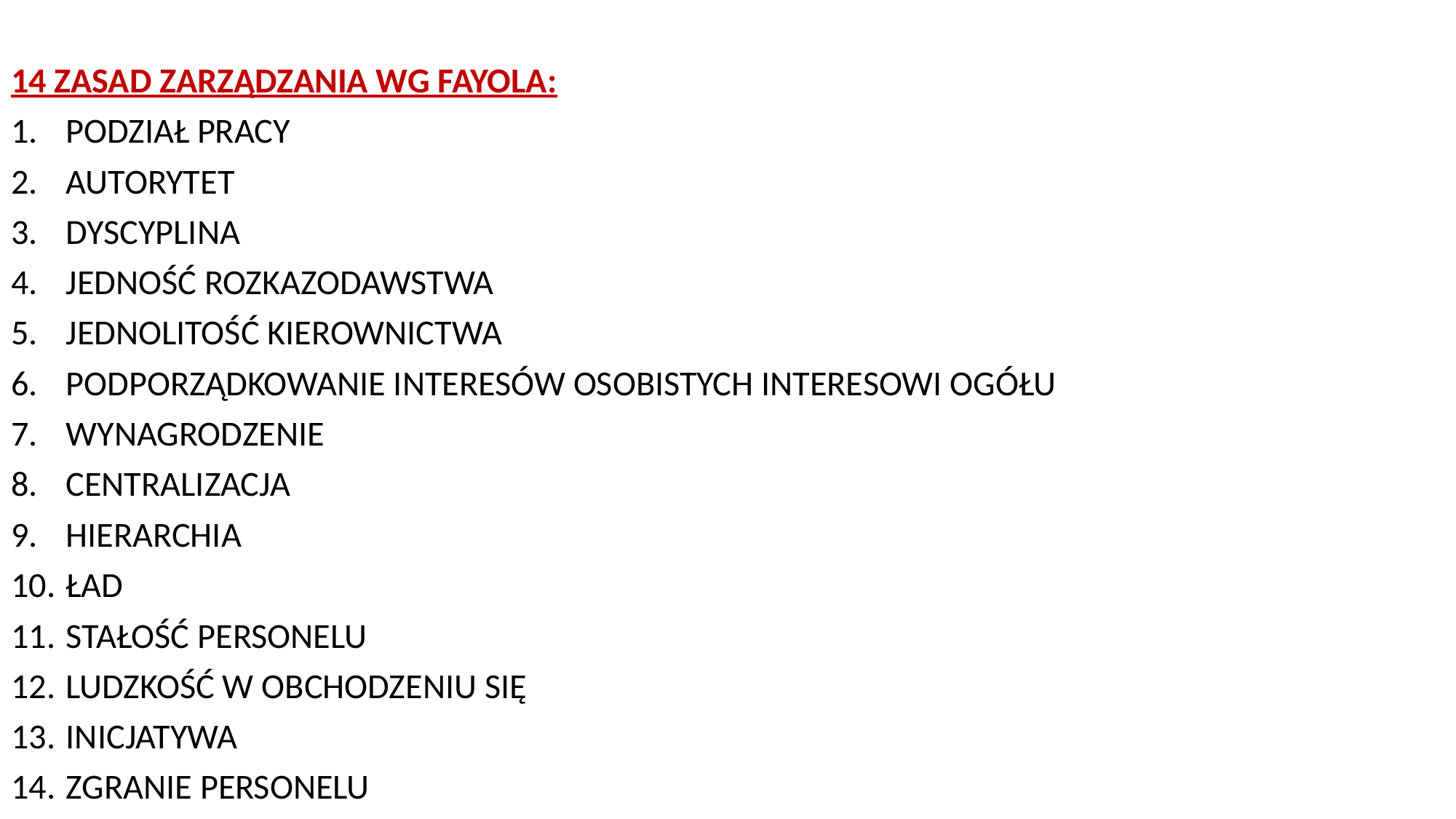

14 ZASAD ZARZĄDZANIA WG FAYOLA:
PODZIAŁ PRACY
AUTORYTET
DYSCYPLINA
JEDNOŚĆ ROZKAZODAWSTWA
JEDNOLITOŚĆ KIEROWNICTWA
PODPORZĄDKOWANIE INTERESÓW OSOBISTYCH INTERESOWI OGÓŁU
WYNAGRODZENIE
CENTRALIZACJA
HIERARCHIA
ŁAD
STAŁOŚĆ PERSONELU
LUDZKOŚĆ W OBCHODZENIU SIĘ
INICJATYWA
ZGRANIE PERSONELU